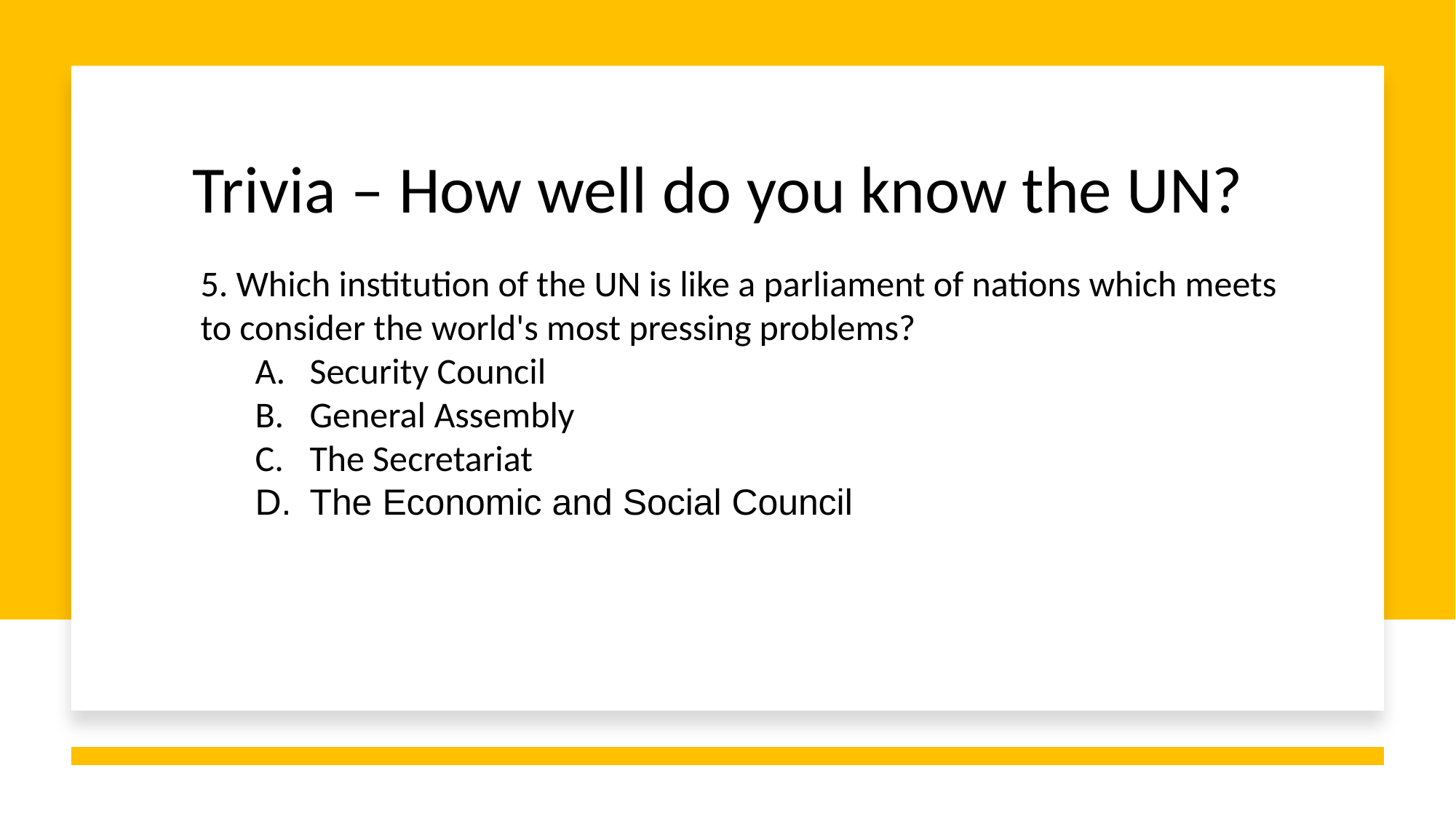

# Trivia – How well do you know the UN?
5. Which institution of the UN is like a parliament of nations which meets to consider the world's most pressing problems?
Security Council
General Assembly
The Secretariat
The Economic and Social Council